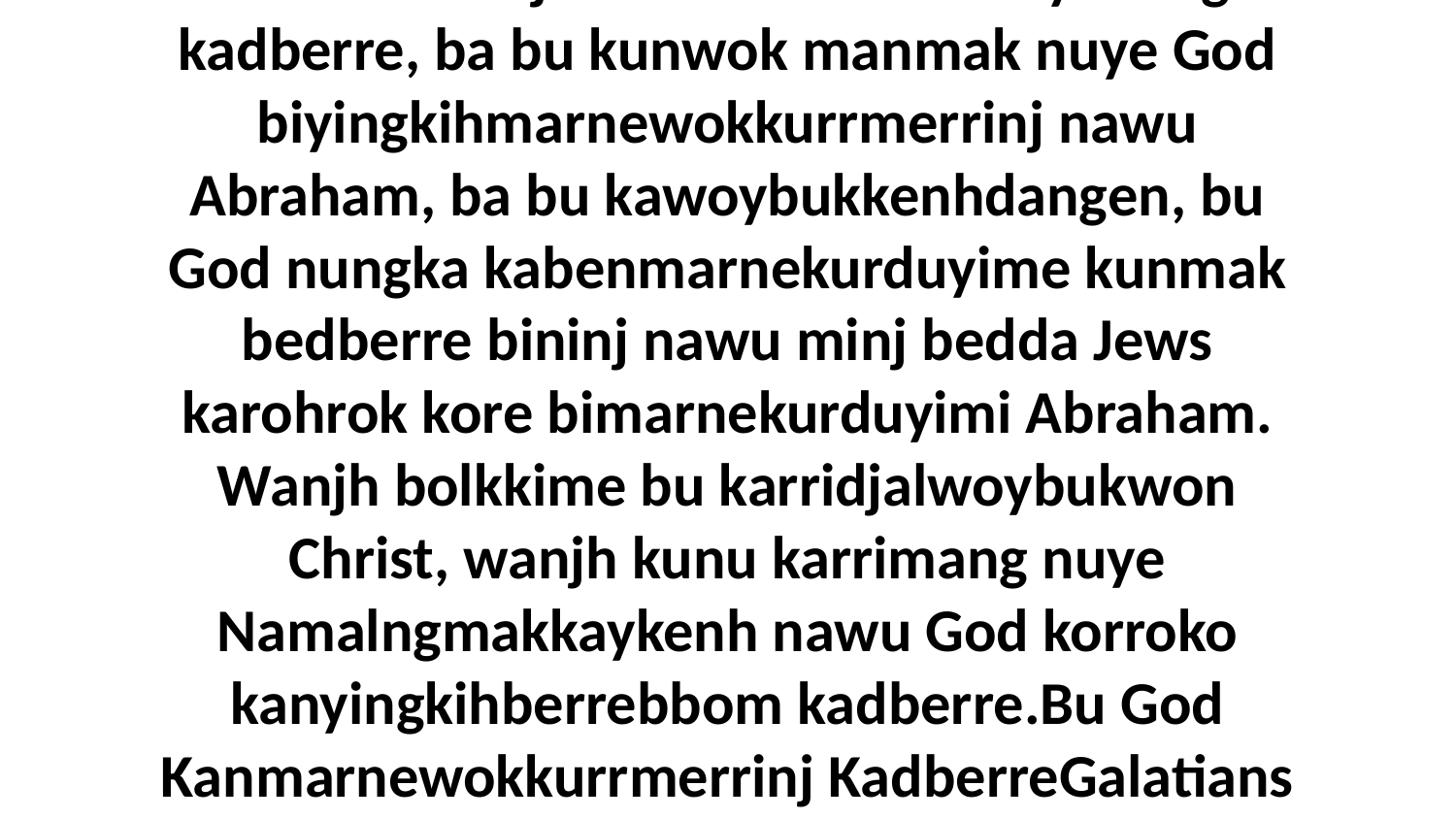

14 Kuhni wanjh Christ Jesus kurduyimeng kadberre, ba bu kunwok manmak nuye God biyingkihmarnewokkurrmerrinj nawu Abraham, ba bu kawoybukkenhdangen, bu God nungka kabenmarnekurduyime kunmak bedberre bininj nawu minj bedda Jews karohrok kore bimarnekurduyimi Abraham. Wanjh bolkkime bu karridjalwoybukwon Christ, wanjh kunu karrimang nuye Namalngmakkaykenh nawu God korroko kanyingkihberrebbom kadberre.Bu God Kanmarnewokkurrmerrinj KadberreGalatians 3:15-18